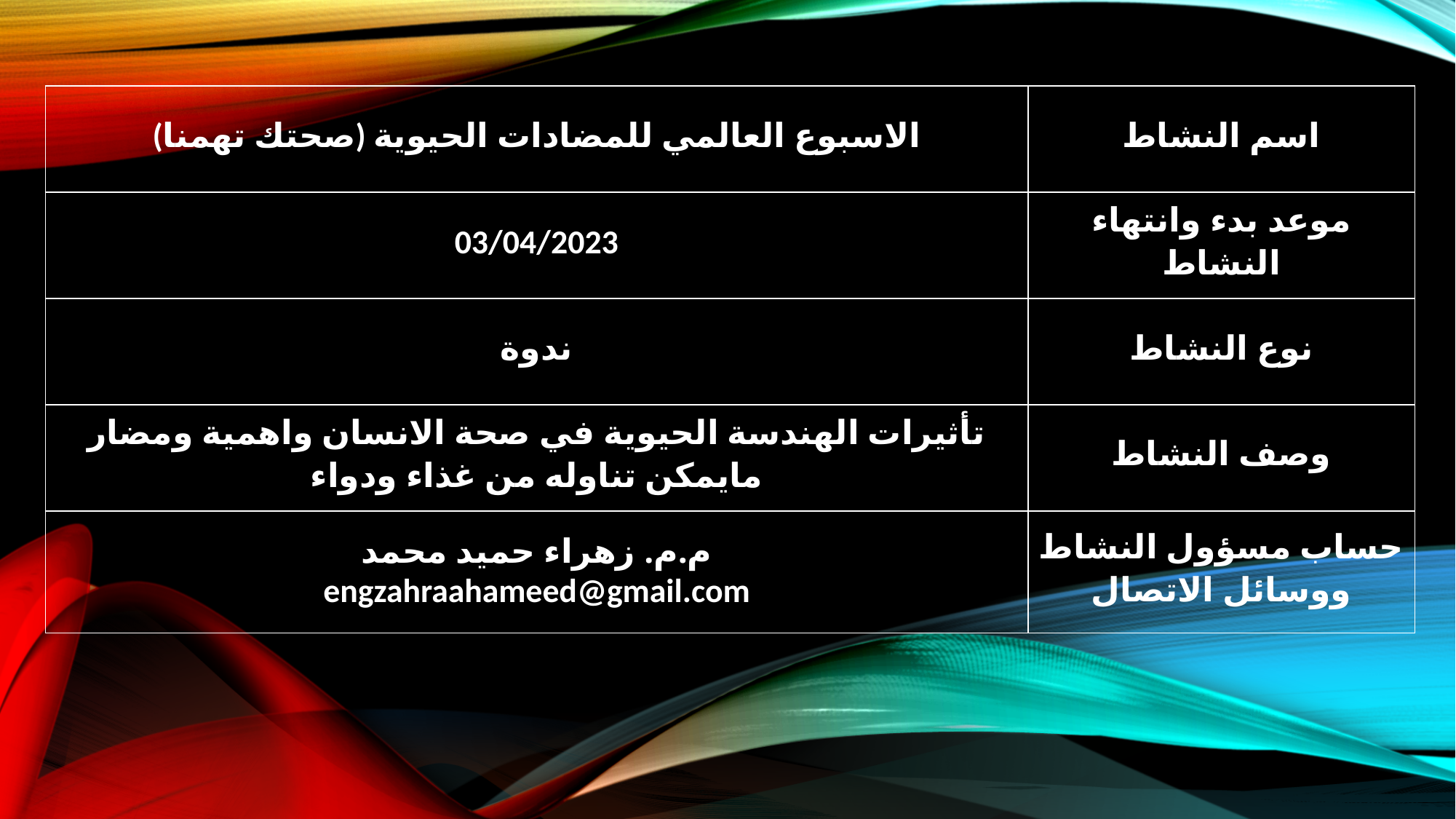

| (صحتك تهمنا) الاسبوع العالمي للمضادات الحيوية | اسم النشاط |
| --- | --- |
| 03/04/2023 | موعد بدء وانتهاء النشاط |
| ندوة | نوع النشاط |
| تأثيرات الهندسة الحيوية في صحة الانسان واهمية ومضار مايمكن تناوله من غذاء ودواء | وصف النشاط |
| م.م. زهراء حميد محمد engzahraahameed@gmail.com | حساب مسؤول النشاط ووسائل الاتصال |